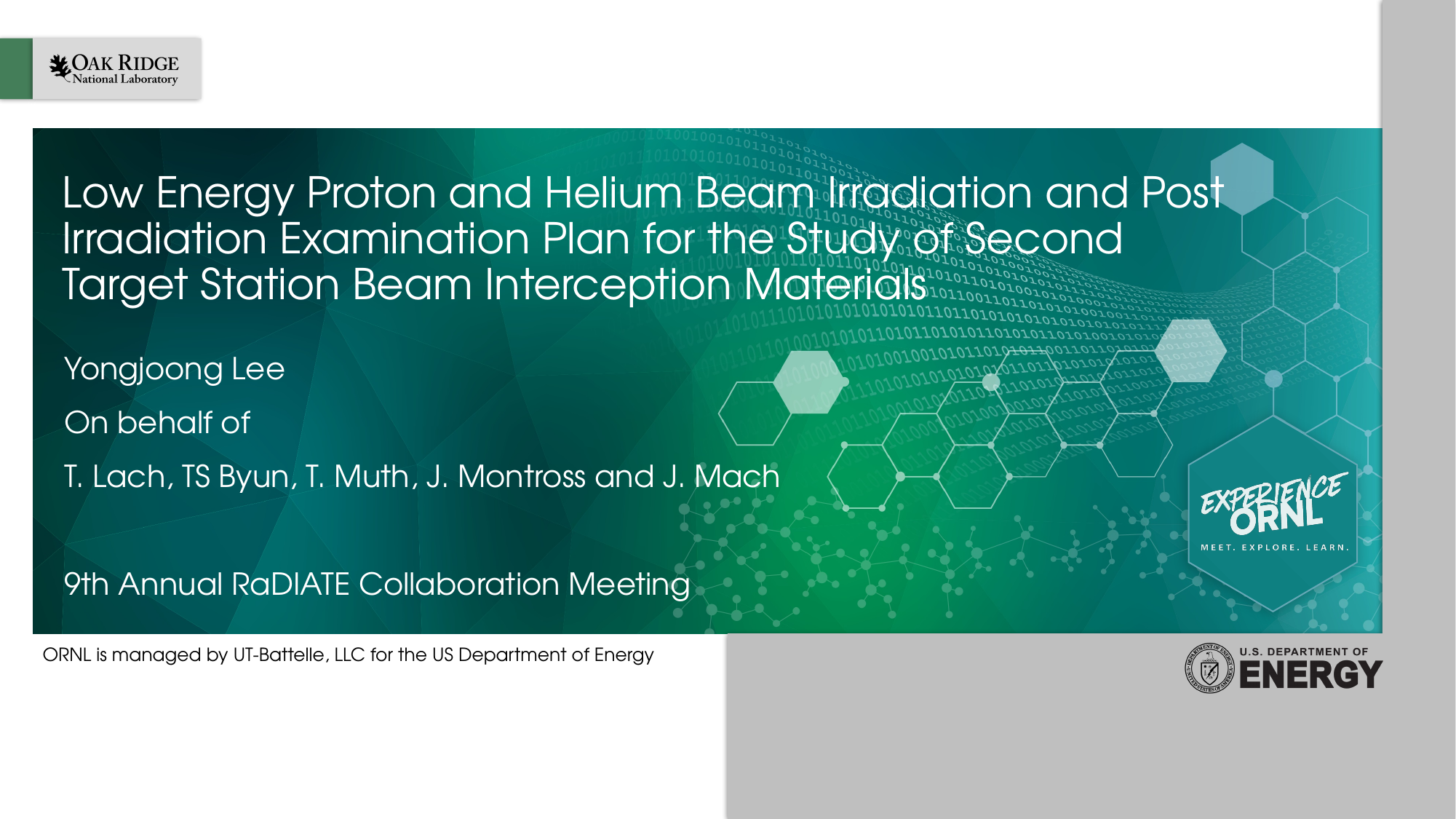

# Low Energy Proton and Helium Beam Irradiation and Post Irradiation Examination Plan for the Study of Second Target Station Beam Interception Materials
Yongjoong Lee
On behalf of
T. Lach, TS Byun, T. Muth, J. Montross and J. Mach

9th Annual RaDIATE Collaboration Meeting